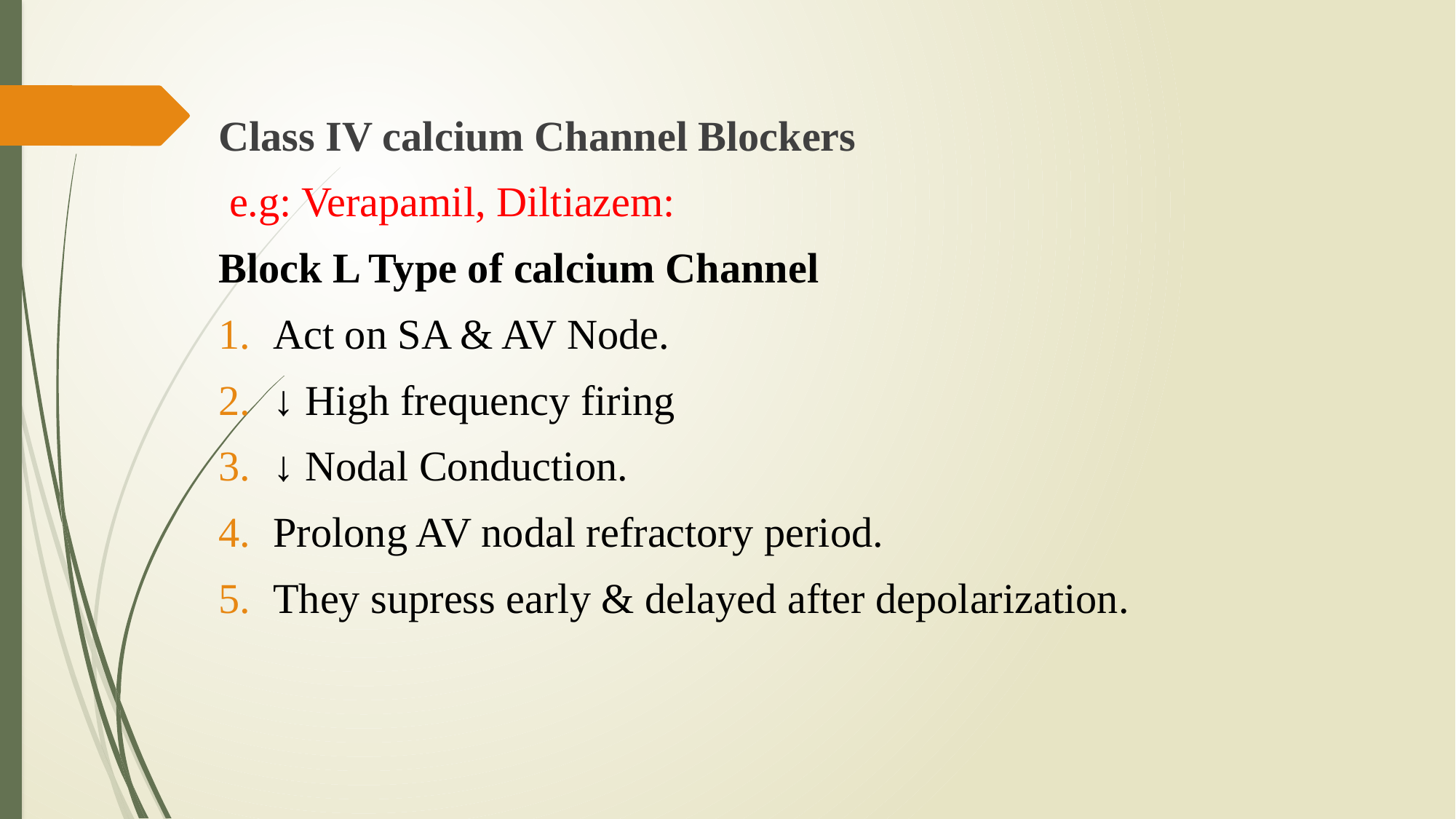

Class IV calcium Channel Blockers
 e.g: Verapamil, Diltiazem:
Block L Type of calcium Channel
Act on SA & AV Node.
↓ High frequency firing
↓ Nodal Conduction.
Prolong AV nodal refractory period.
They supress early & delayed after depolarization.